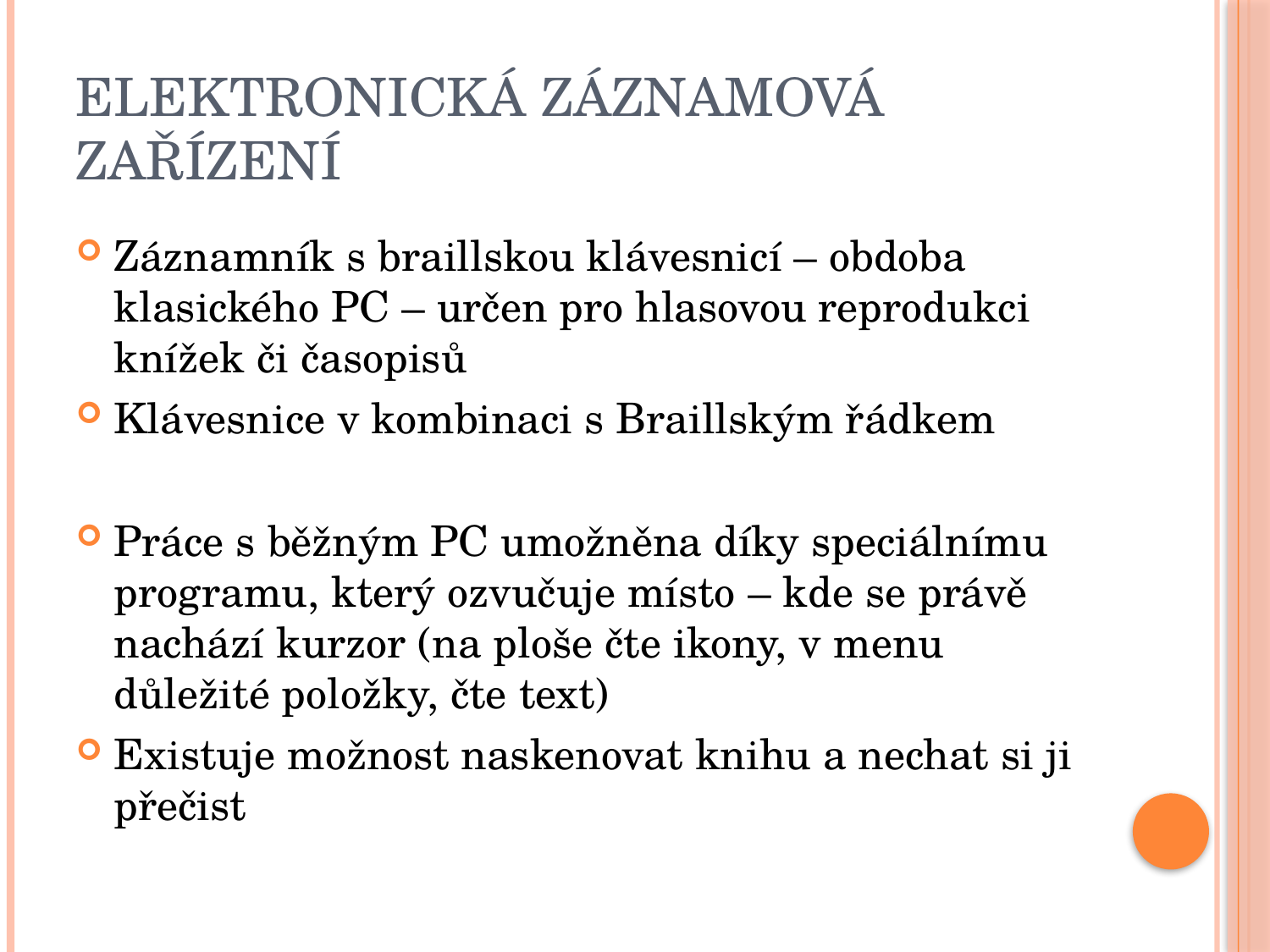

# Elektronická záznamová zařízení
Záznamník s braillskou klávesnicí – obdoba klasického PC – určen pro hlasovou reprodukci knížek či časopisů
Klávesnice v kombinaci s Braillským řádkem

Práce s běžným PC umožněna díky speciálnímu programu, který ozvučuje místo – kde se právě nachází kurzor (na ploše čte ikony, v menu důležité položky, čte text)
Existuje možnost naskenovat knihu a nechat si ji přečist